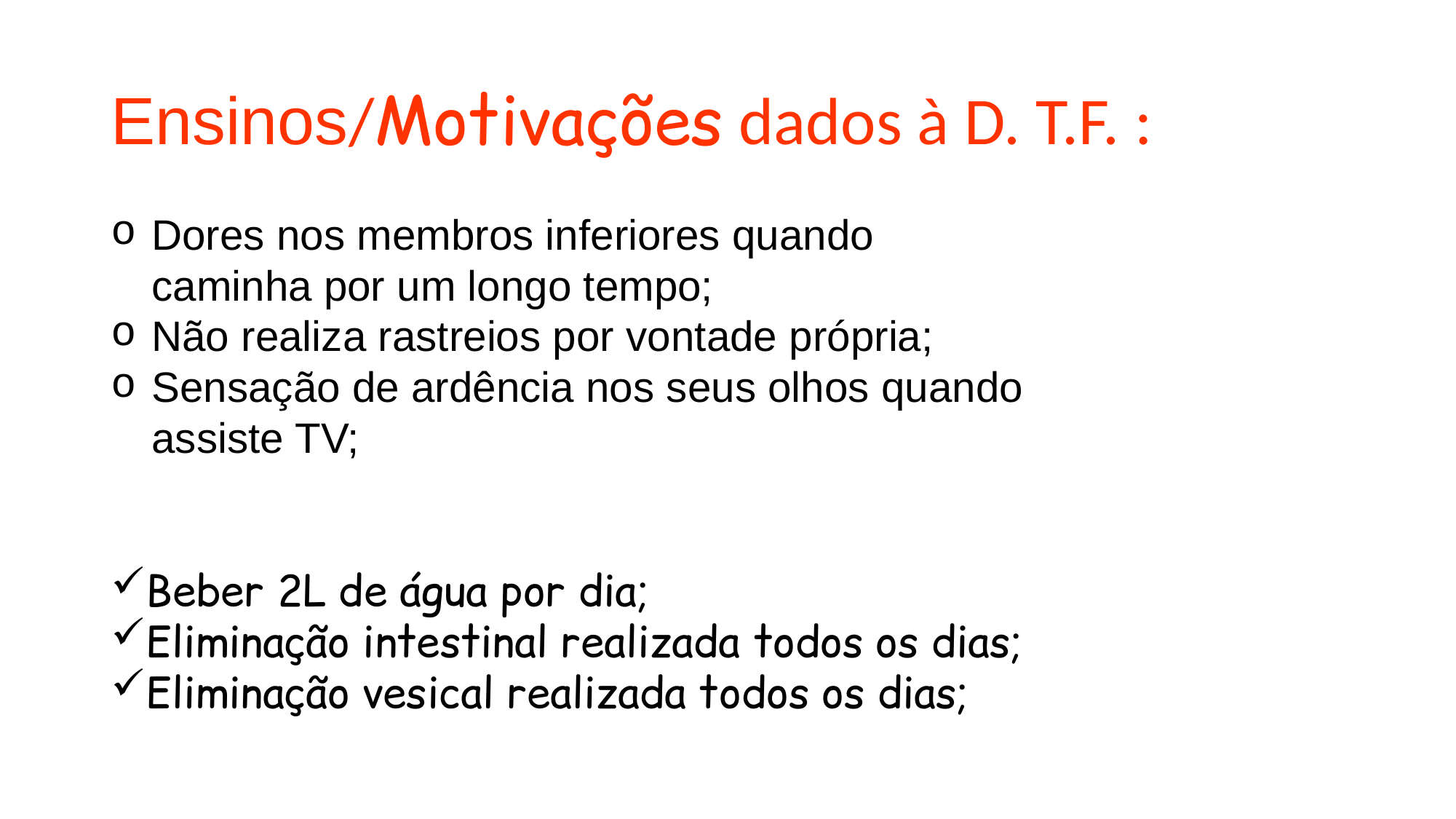

# Ensinos/Motivações dados à D. T.F. :
Dores nos membros inferiores quando caminha por um longo tempo;
Não realiza rastreios por vontade própria;
Sensação de ardência nos seus olhos quando assiste TV;

Beber 2L de água por dia;
Eliminação intestinal realizada todos os dias;
Eliminação vesical realizada todos os dias;